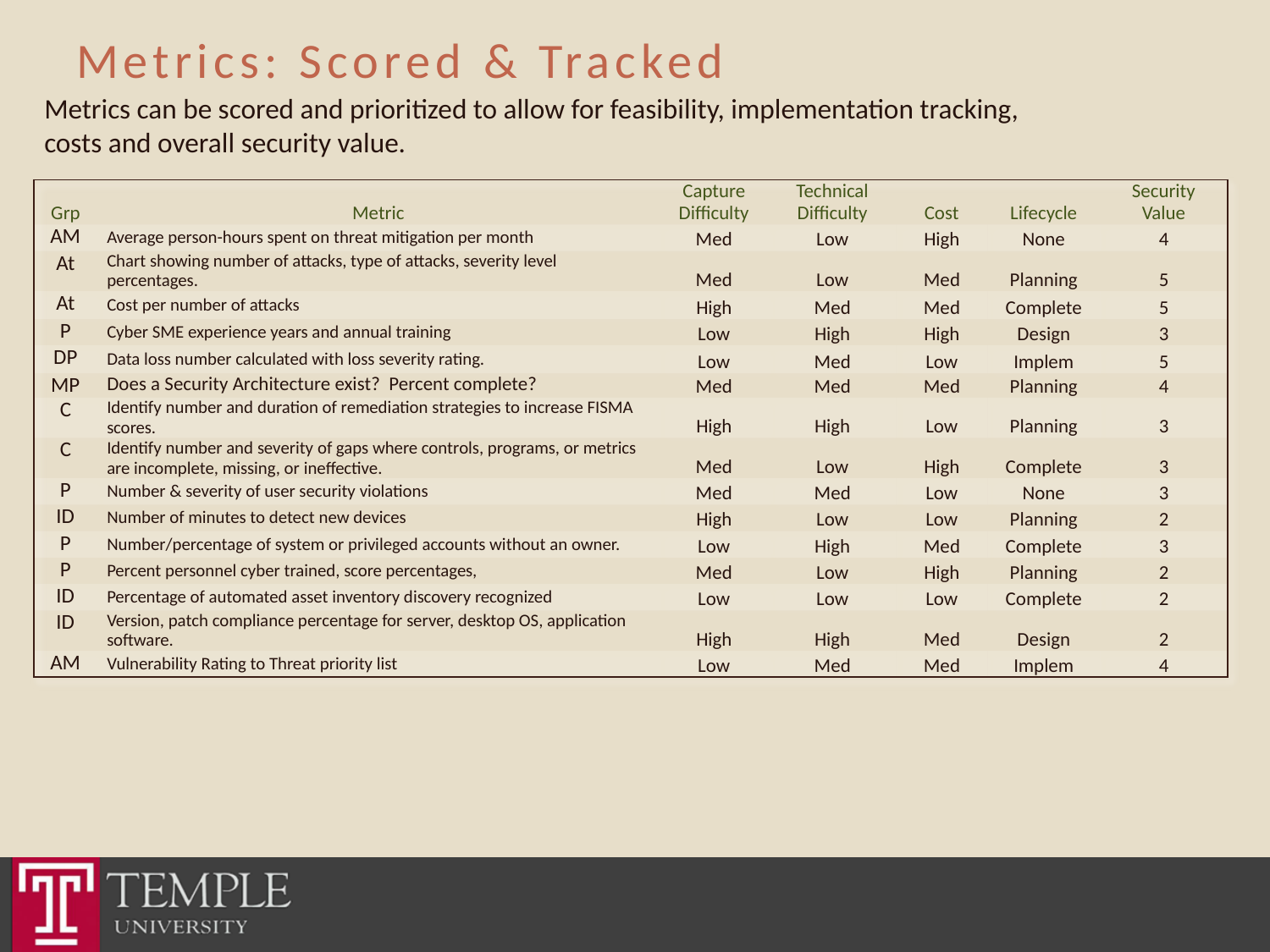

# Metrics: Scored & Tracked
Metrics can be scored and prioritized to allow for feasibility, implementation tracking, costs and overall security value.
| Grp | Metric | Capture Difficulty | Technical Difficulty | Cost | Lifecycle | Security Value |
| --- | --- | --- | --- | --- | --- | --- |
| AM | Average person-hours spent on threat mitigation per month | Med | Low | High | None | 4 |
| At | Chart showing number of attacks, type of attacks, severity level percentages. | Med | Low | Med | Planning | 5 |
| At | Cost per number of attacks | High | Med | Med | Complete | 5 |
| P | Cyber SME experience years and annual training | Low | High | High | Design | 3 |
| DP | Data loss number calculated with loss severity rating. | Low | Med | Low | Implem | 5 |
| MP | Does a Security Architecture exist? Percent complete? | Med | Med | Med | Planning | 4 |
| C | Identify number and duration of remediation strategies to increase FISMA scores. | High | High | Low | Planning | 3 |
| C | Identify number and severity of gaps where controls, programs, or metrics are incomplete, missing, or ineffective. | Med | Low | High | Complete | 3 |
| P | Number & severity of user security violations | Med | Med | Low | None | 3 |
| ID | Number of minutes to detect new devices | High | Low | Low | Planning | 2 |
| P | Number/percentage of system or privileged accounts without an owner. | Low | High | Med | Complete | 3 |
| P | Percent personnel cyber trained, score percentages, | Med | Low | High | Planning | 2 |
| ID | Percentage of automated asset inventory discovery recognized | Low | Low | Low | Complete | 2 |
| ID | Version, patch compliance percentage for server, desktop OS, application software. | High | High | Med | Design | 2 |
| AM | Vulnerability Rating to Threat priority list | Low | Med | Med | Implem | 4 |